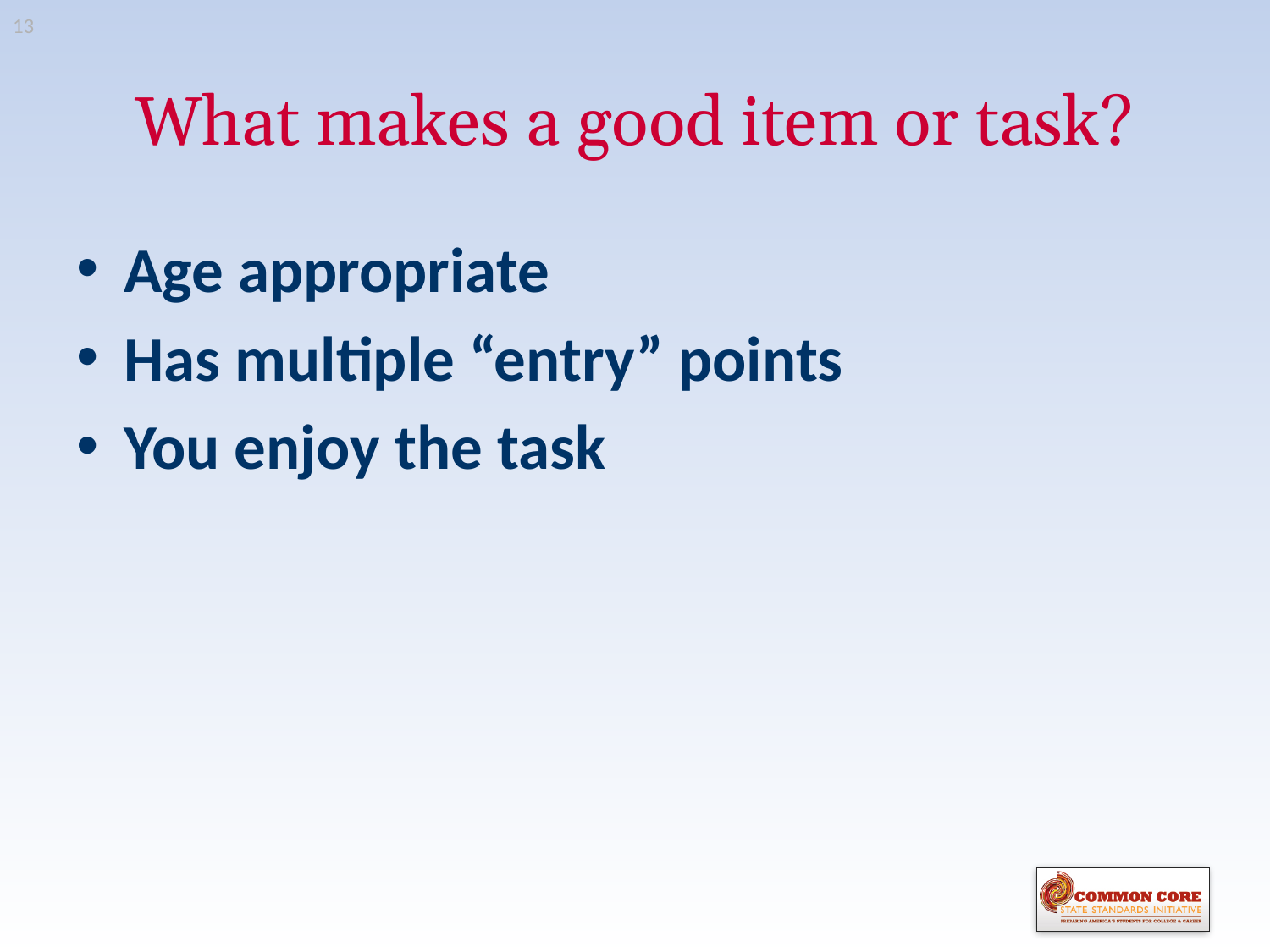

13
# What makes a good item or task?
Age appropriate
Has multiple “entry” points
You enjoy the task